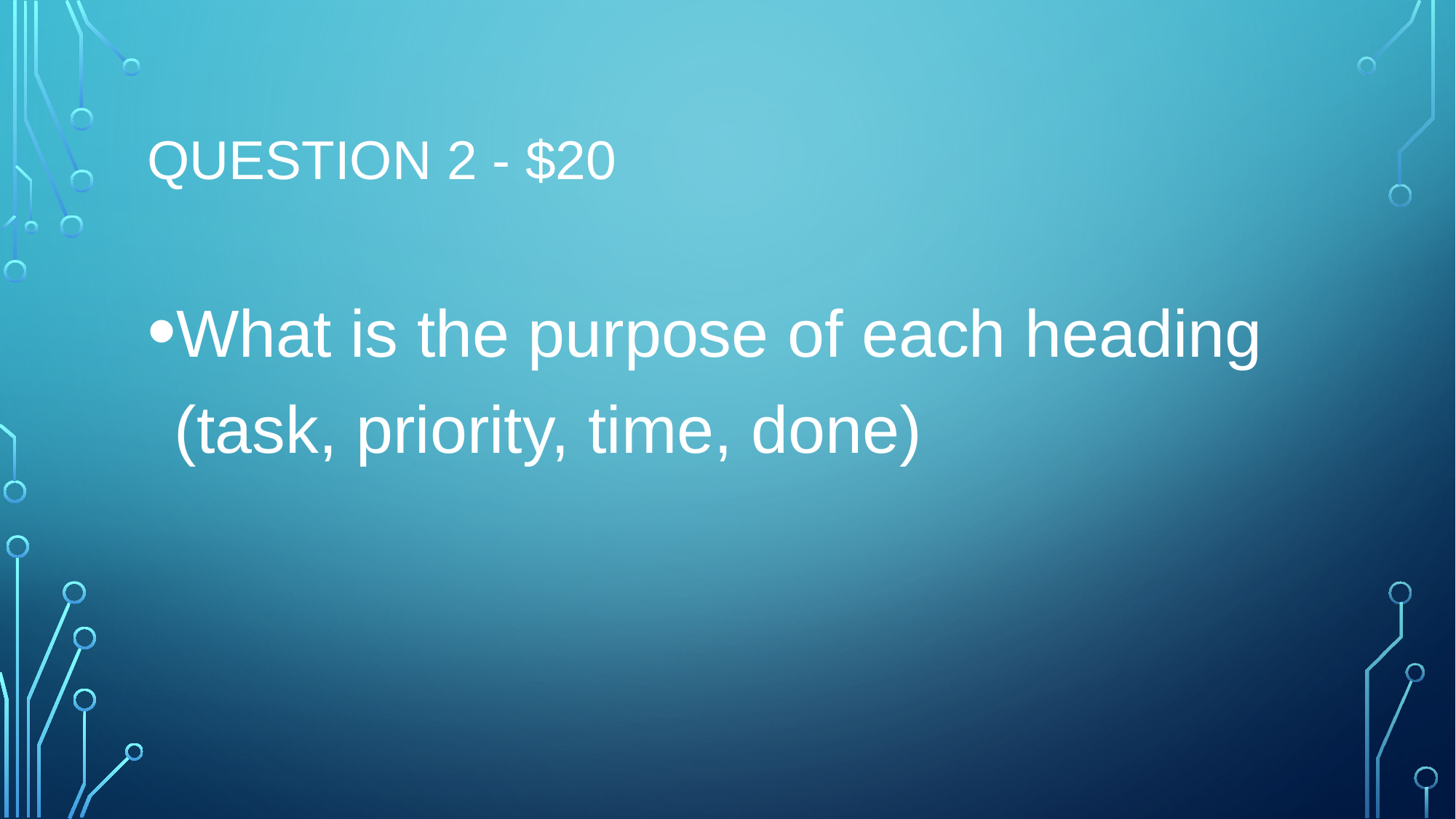

# Question 2 - $20
What is the purpose of each heading (task, priority, time, done)